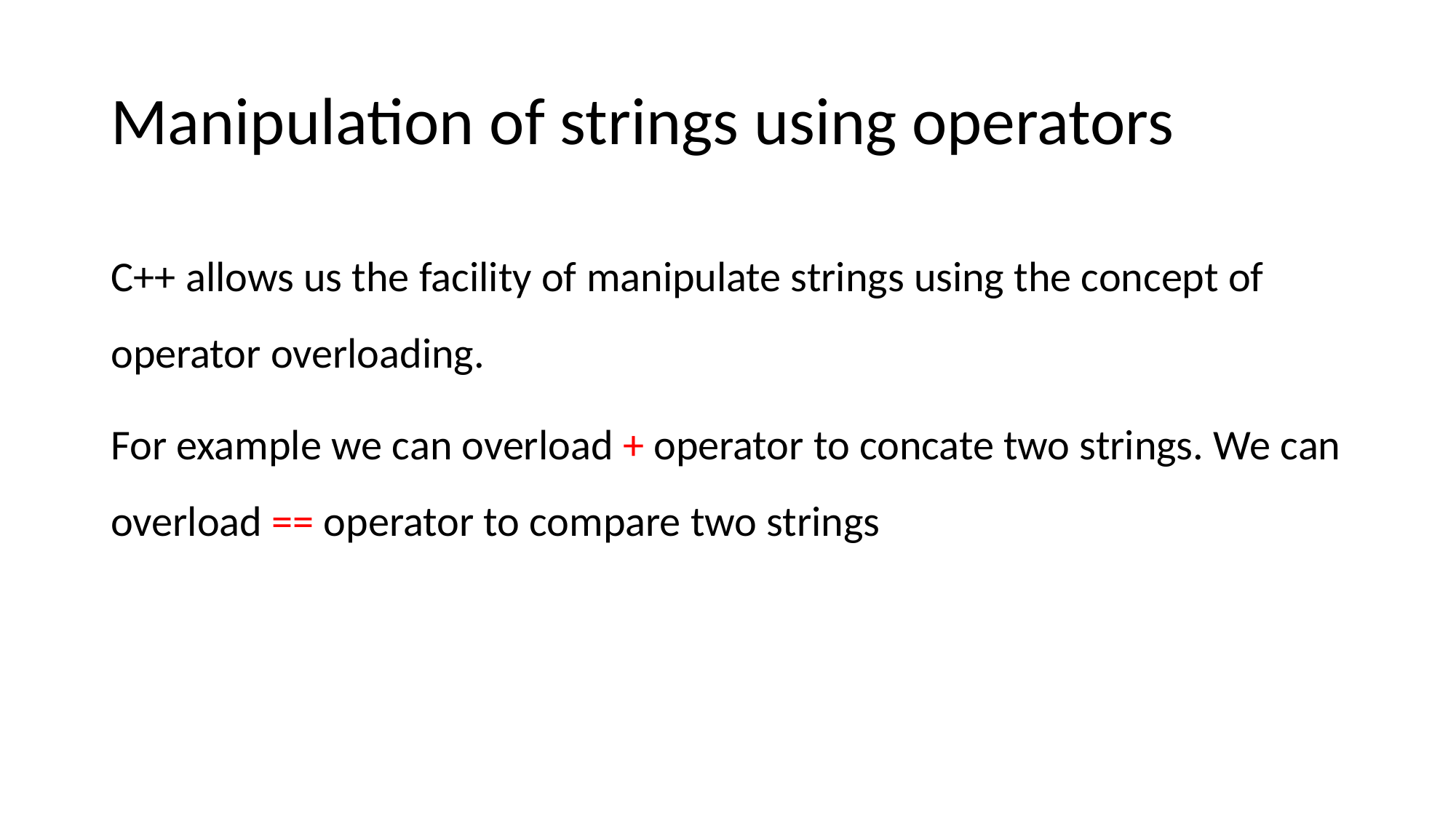

# Manipulation of strings using operators
C++ allows us the facility of manipulate strings using the concept of operator overloading.
For example we can overload + operator to concate two strings. We can overload == operator to compare two strings